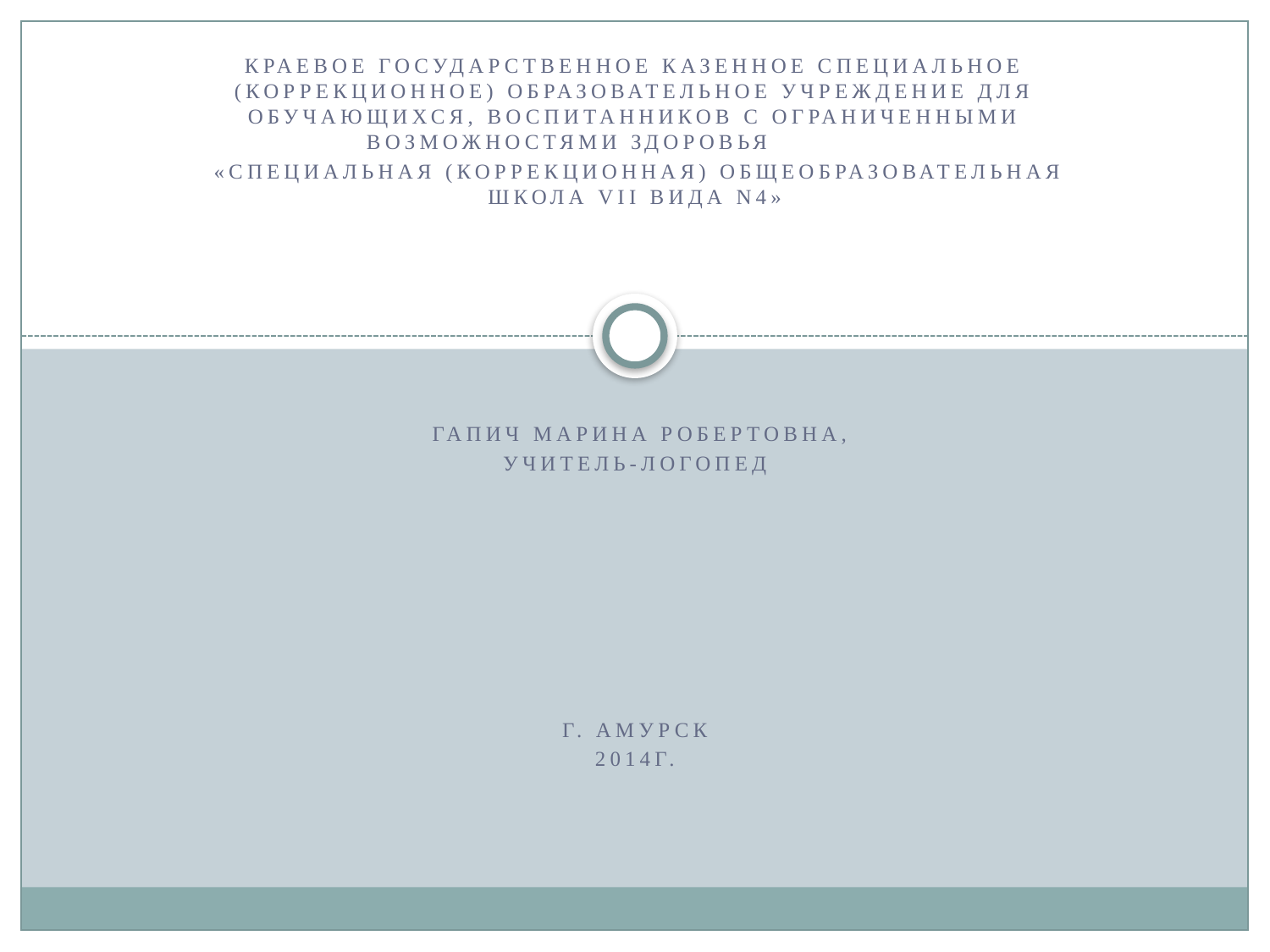

Краевое государственное казенное специальное (коррекционное) образовательное учреждение для обучающихся, воспитанников с ограниченными возможностями здоровья
 «Специальная (коррекционная) общеобразовательная школа VII вида N4»

 Гапич Марина Робертовна,
учитель-логопед

г. Амурск
2014г.